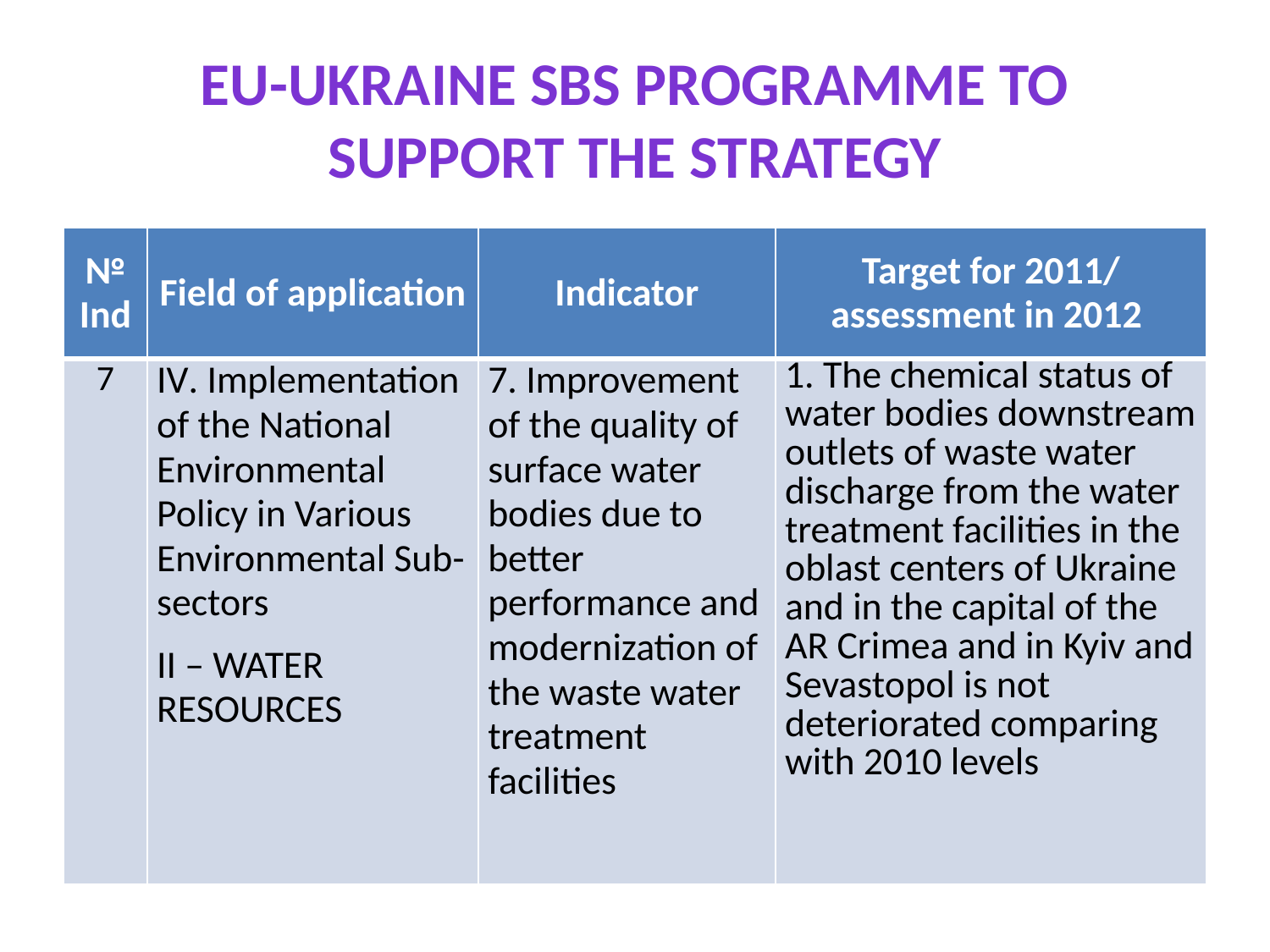

# EU-UKRAINE SBS PROGRAMME TO SUPPORT THE STRATEGY
| № Ind | Field of application | Indicator | Target for 2011/ assessment in 2012 |
| --- | --- | --- | --- |
| 7 | IV. Implementation of the National Environmental Policy in Various Environmental Sub-sectors ІІ – WATER RESOURCES | 7. Improvement of the quality of surface water bodies due to better performance and modernization of the waste water treatment facilities | 1. The chemical status of water bodies downstream outlets of waste water discharge from the water treatment facilities in the oblast centers of Ukraine and in the capital of the AR Crimea and in Kyiv and Sevastopol is not deteriorated comparing with 2010 levels |